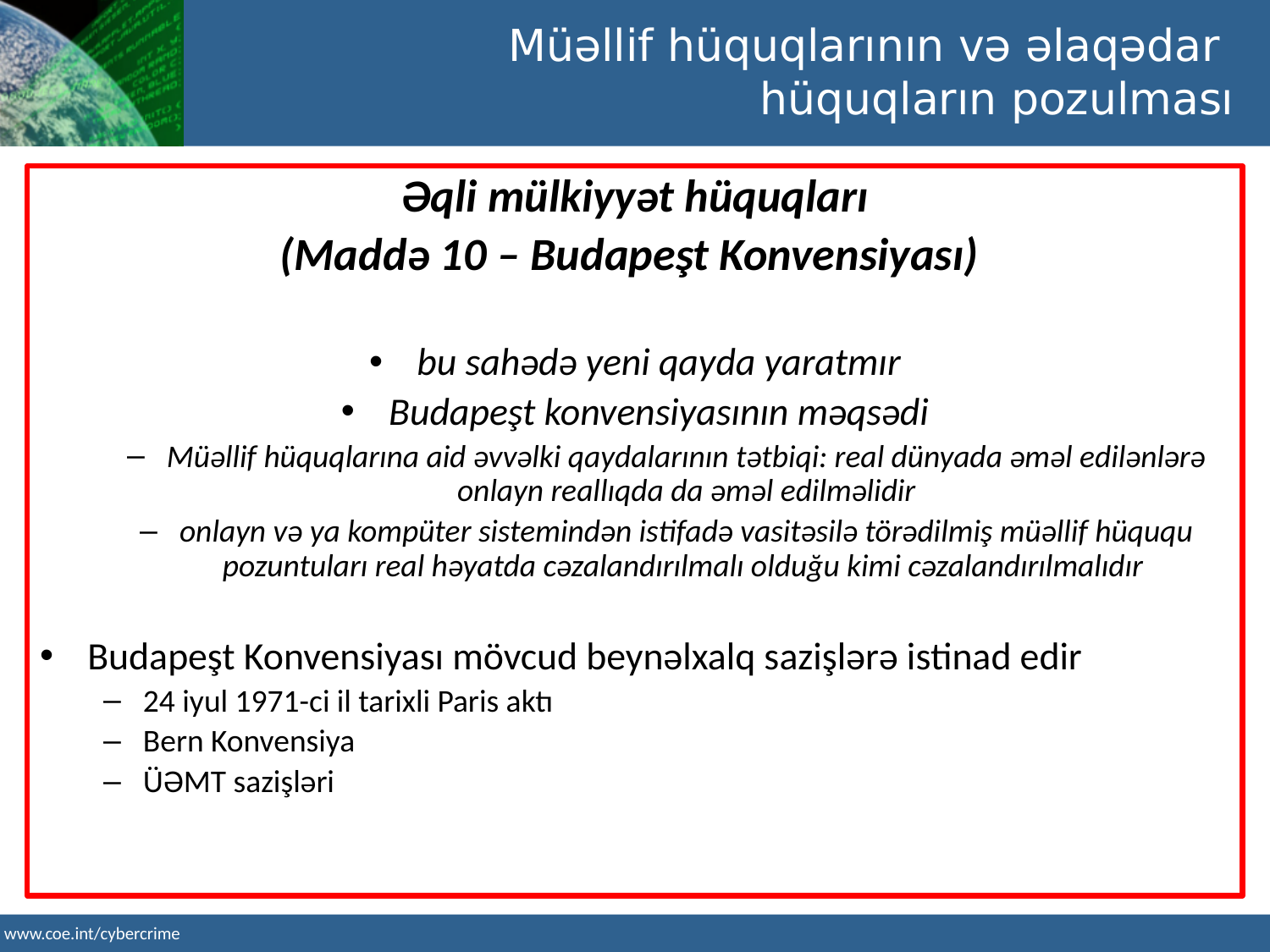

Müəllif hüquqlarının və əlaqədar
hüquqların pozulması
Əqli mülkiyyət hüquqları
(Maddə 10 – Budapeşt Konvensiyası)

bu sahədə yeni qayda yaratmır
Budapeşt konvensiyasının məqsədi
Müəllif hüquqlarına aid əvvəlki qaydalarının tətbiqi: real dünyada əməl edilənlərə onlayn reallıqda da əməl edilməlidir
onlayn və ya kompüter sistemindən istifadə vasitəsilə törədilmiş müəllif hüququ pozuntuları real həyatda cəzalandırılmalı olduğu kimi cəzalandırılmalıdır

Budapeşt Konvensiyası mövcud beynəlxalq sazişlərə istinad edir
24 iyul 1971-ci il tarixli Paris aktı
Bern Konvensiya
ÜƏMT sazişləri